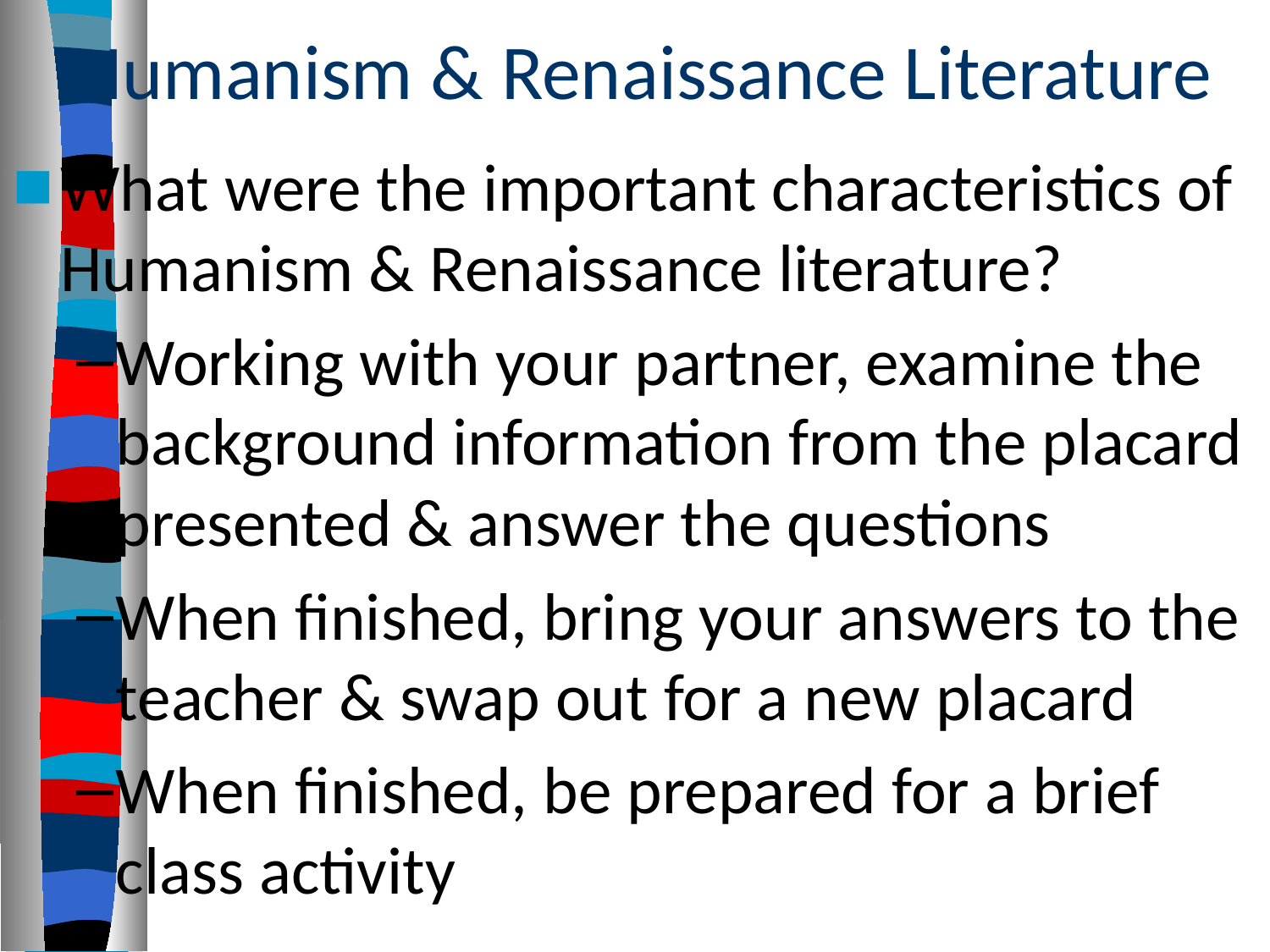

# Humanism & Renaissance Literature
What were the important characteristics of Humanism & Renaissance literature?
Working with your partner, examine the background information from the placard presented & answer the questions
When finished, bring your answers to the teacher & swap out for a new placard
When finished, be prepared for a brief class activity